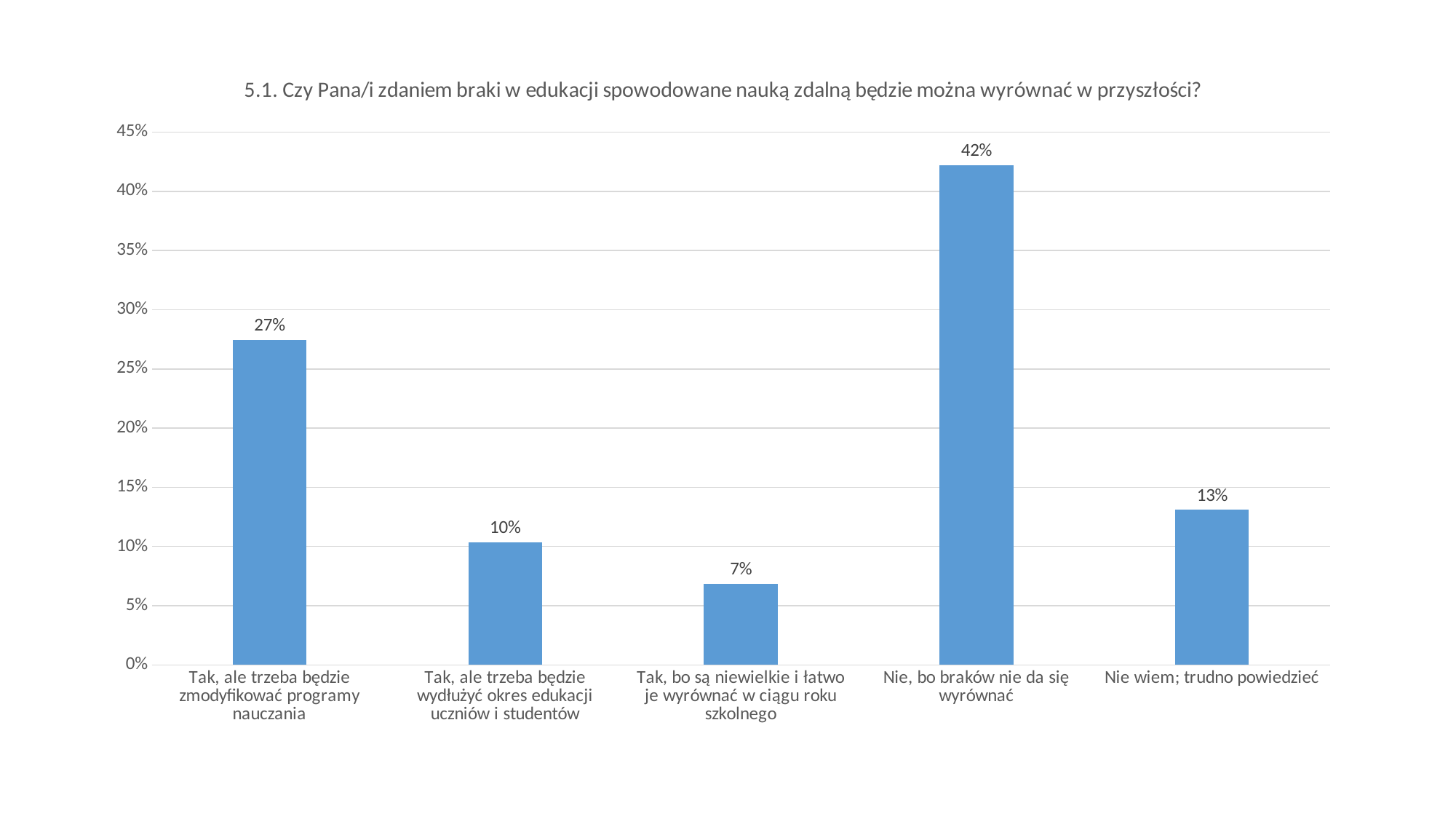

### Chart:

| Category |  |
|---|---|
| Tak, ale trzeba będzie zmodyfikować programy nauczania | 0.2745824115121213 |
| Tak, ale trzeba będzie wydłużyć okres edukacji uczniów i studentów | 0.10361394974897795 |
| Tak, bo są niewielkie i łatwo je wyrównać w ciągu roku szkolnego | 0.06874079686353293 |
| Nie, bo braków nie da się wyrównać | 0.4221771093210523 |
| Nie wiem; trudno powiedzieć | 0.13088573255431632 |